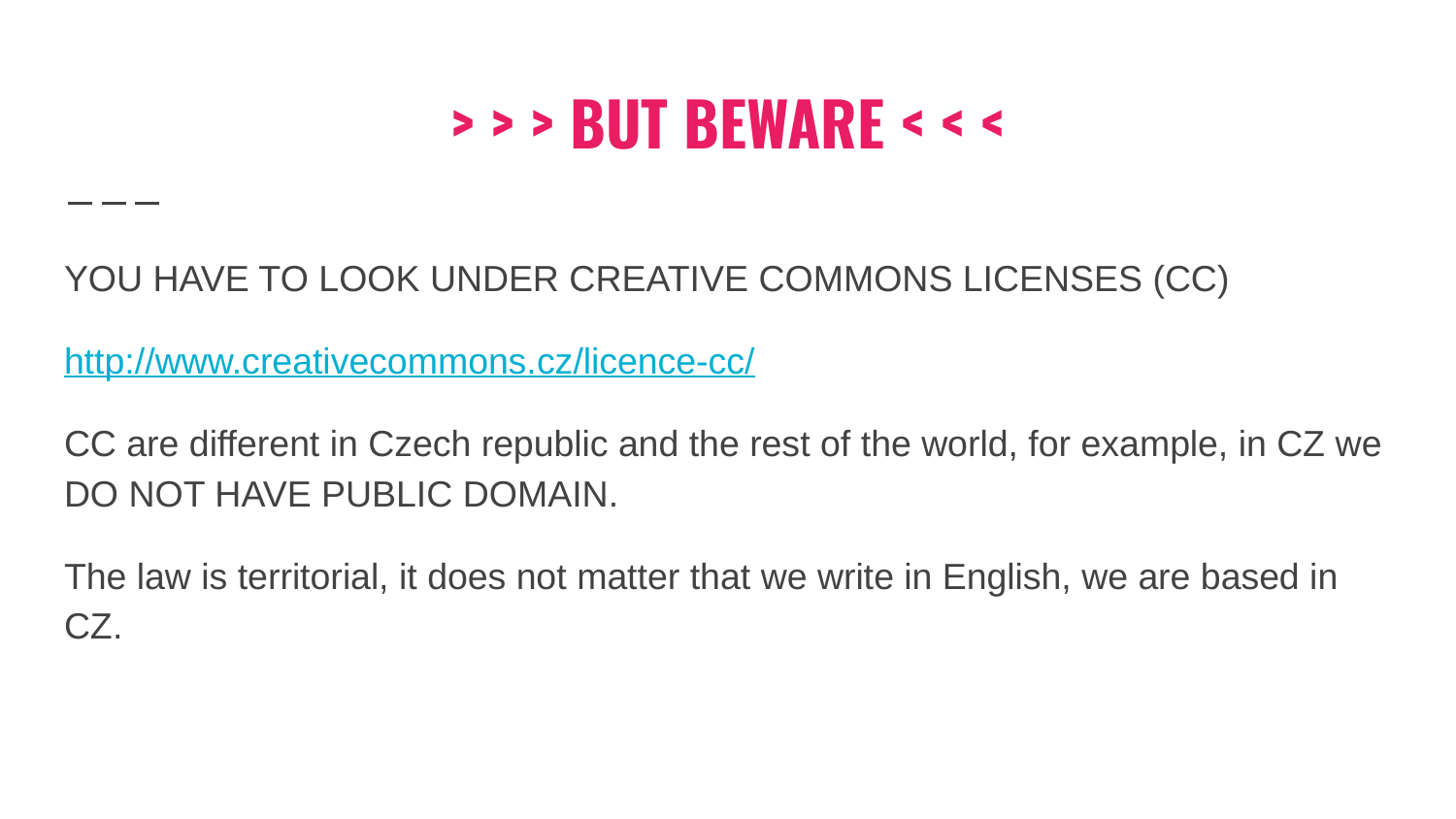

# > > > BUT BEWARE < < <
YOU HAVE TO LOOK UNDER CREATIVE COMMONS LICENSES (CC)
http://www.creativecommons.cz/licence-cc/
CC are different in Czech republic and the rest of the world, for example, in CZ we DO NOT HAVE PUBLIC DOMAIN.
The law is territorial, it does not matter that we write in English, we are based in CZ.